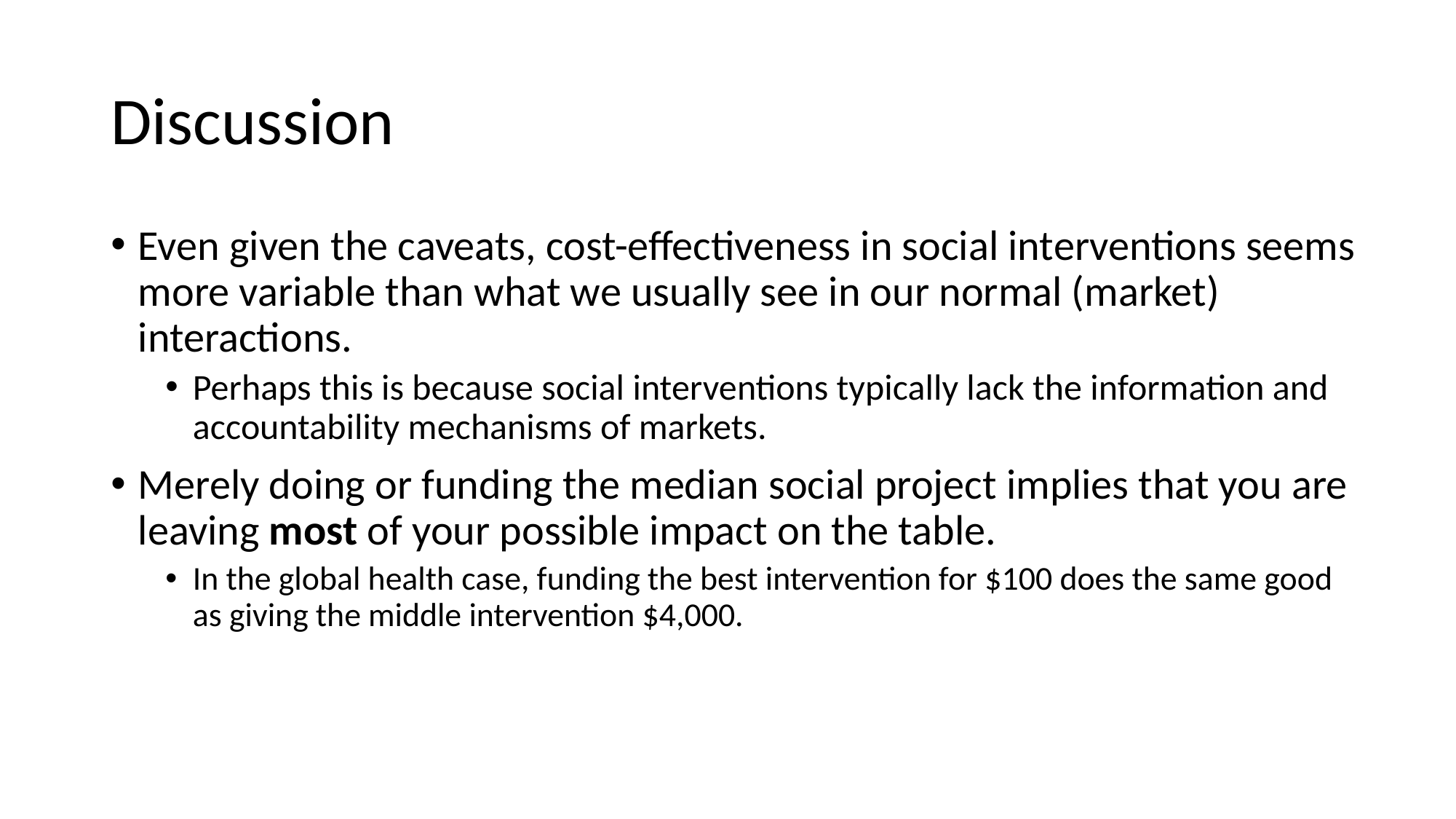

# Discussion
Even given the caveats, cost-effectiveness in social interventions seems more variable than what we usually see in our normal (market) interactions.
Perhaps this is because social interventions typically lack the information and accountability mechanisms of markets.
Merely doing or funding the median social project implies that you are leaving most of your possible impact on the table.
In the global health case, funding the best intervention for $100 does the same good as giving the middle intervention $4,000.